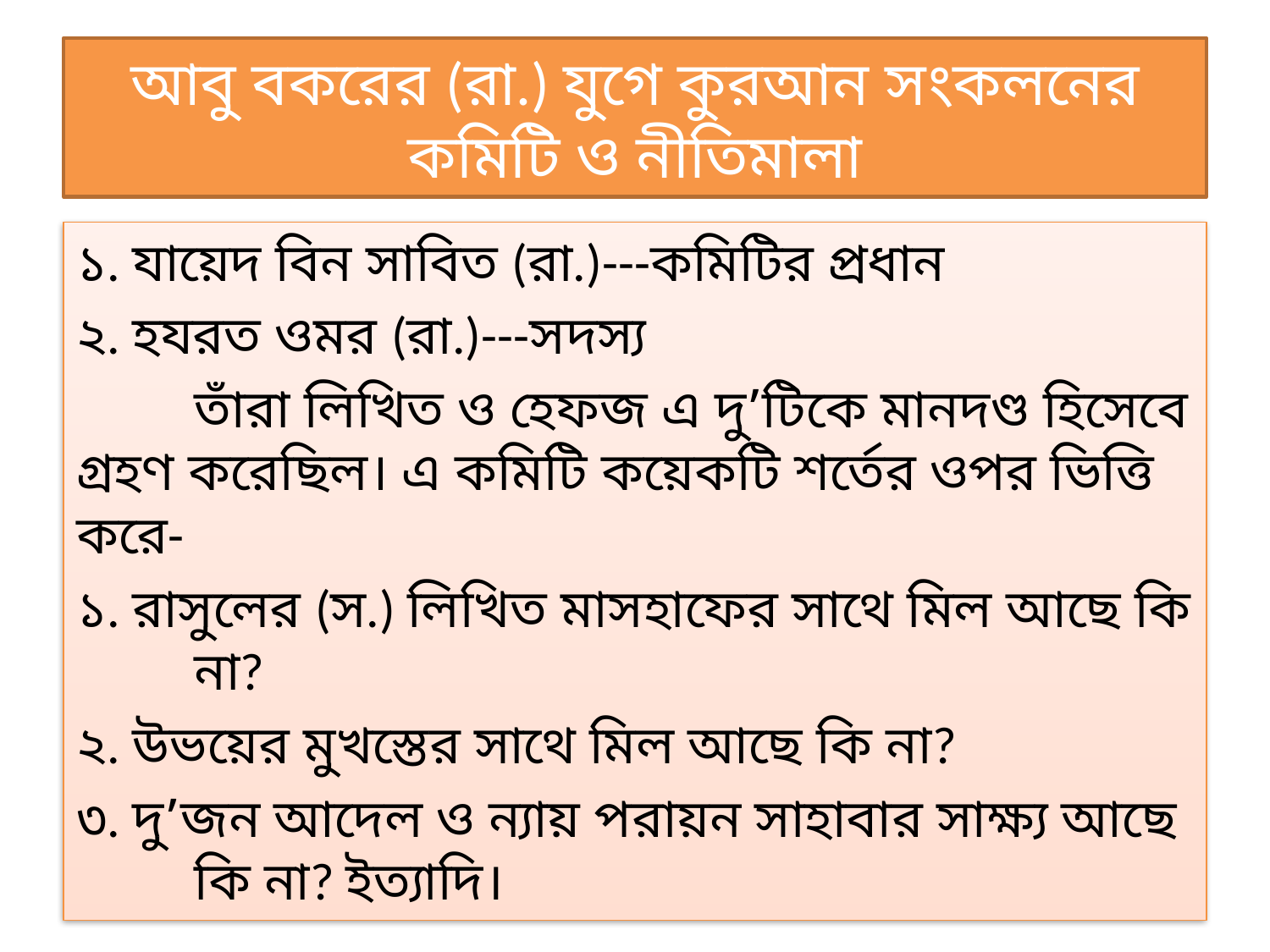

# আবু বকরের (রা.) যুগে কুরআন সংকলনের কমিটি ও নীতিমালা
১. যায়েদ বিন সাবিত (রা.)---কমিটির প্রধান
২. হযরত ওমর (রা.)---সদস্য
	তাঁরা লিখিত ও হেফজ এ দু’টিকে মানদণ্ড হিসেবে গ্রহণ করেছিল। এ কমিটি কয়েকটি শর্তের ওপর ভিত্তি করে-
১. রাসুলের (স.) লিখিত মাসহাফের সাথে মিল আছে কি 	না?
২. উভয়ের মুখস্তের সাথে মিল আছে কি না?
৩. দু’জন আদেল ও ন্যায় পরায়ন সাহাবার সাক্ষ্য আছে 	কি না? ইত্যাদি।